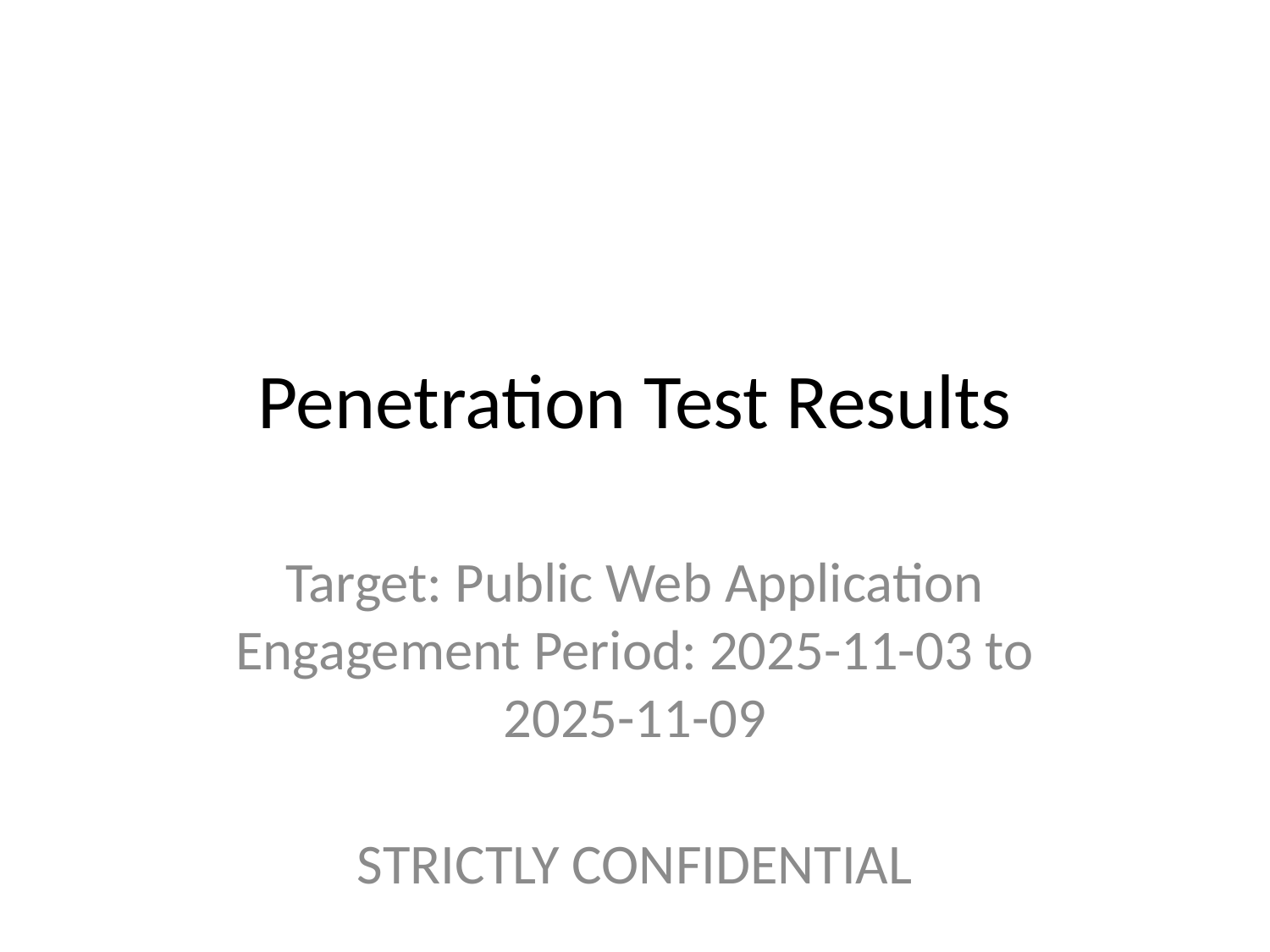

# Penetration Test Results
Target: Public Web Application
Engagement Period: 2025-11-03 to 2025-11-09

STRICTLY CONFIDENTIAL